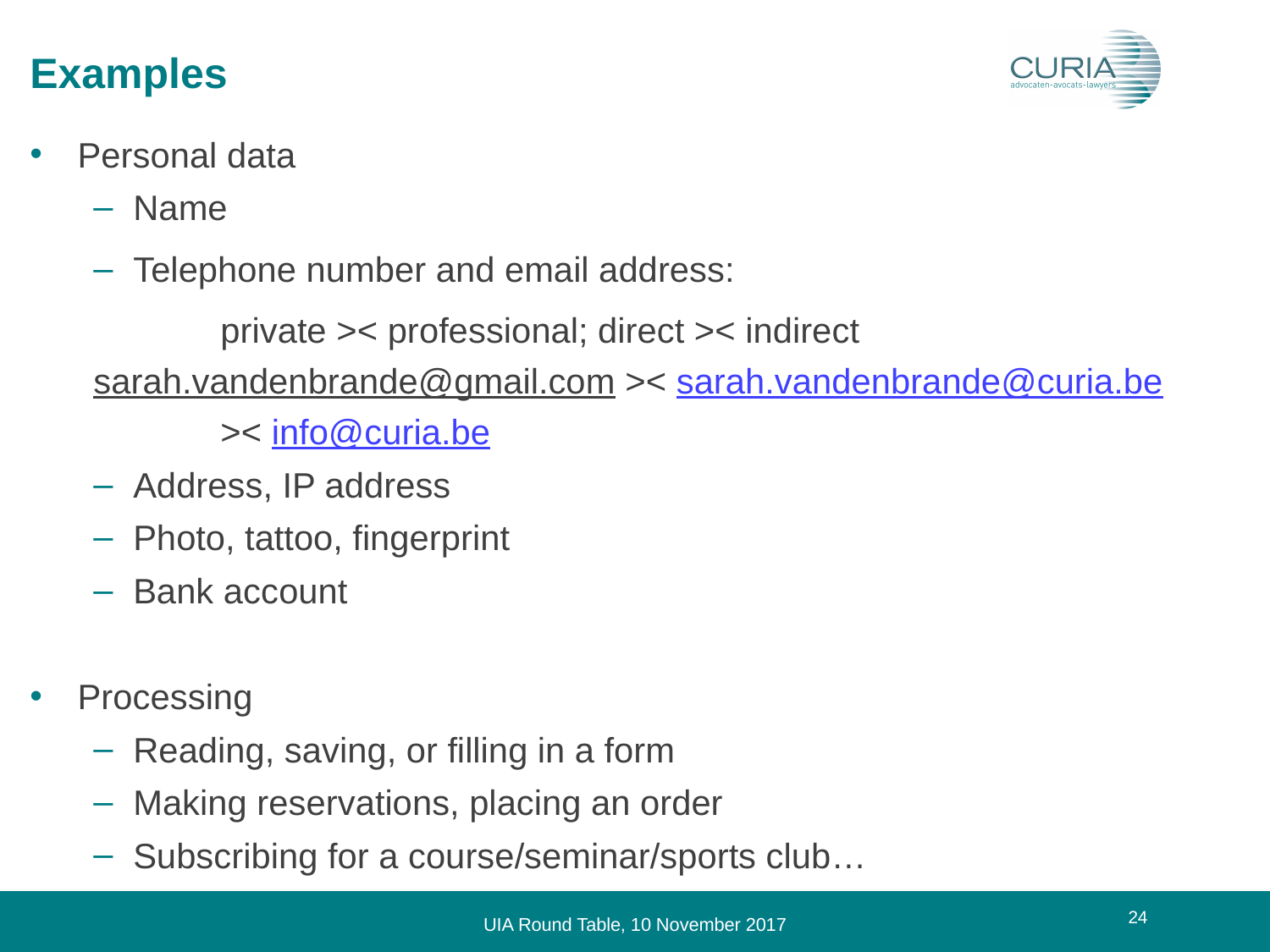

# Examples
Personal data
Name
Telephone number and email address:
	private >< professional; direct >< indirect 	sarah.vandenbrande@gmail.com >< sarah.vandenbrande@curia.be      	>< info@curia.be
Address, IP address
Photo, tattoo, fingerprint
Bank account

Processing
Reading, saving, or filling in a form
Making reservations, placing an order
Subscribing for a course/seminar/sports club…

24